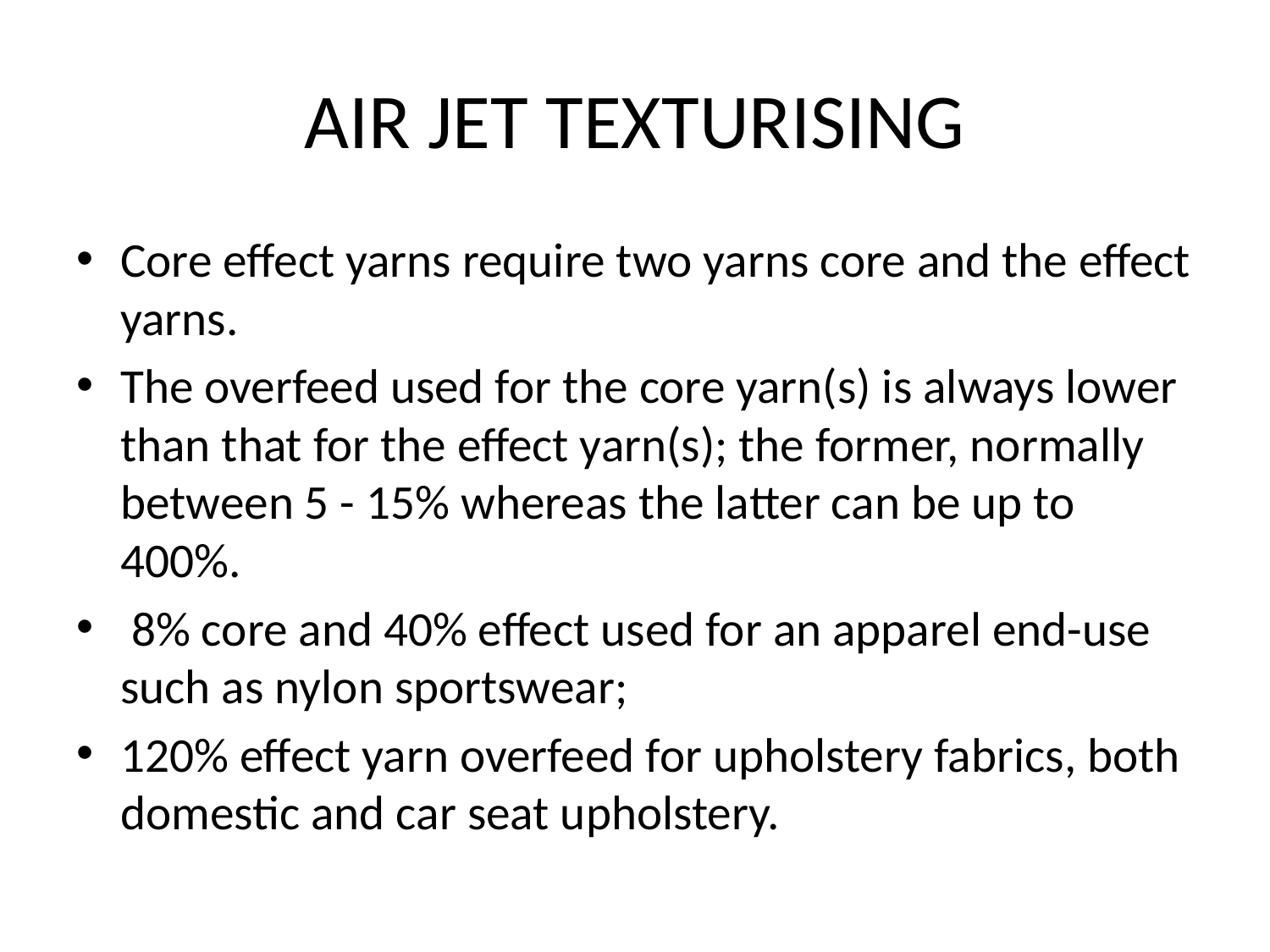

# AIR JET TEXTURISING
Core effect yarns require two yarns core and the effect yarns.
The overfeed used for the core yarn(s) is always lower than that for the effect yarn(s); the former, normally between 5 - 15% whereas the latter can be up to 400%.
 8% core and 40% effect used for an apparel end-use such as nylon sportswear;
120% effect yarn overfeed for upholstery fabrics, both domestic and car seat upholstery.